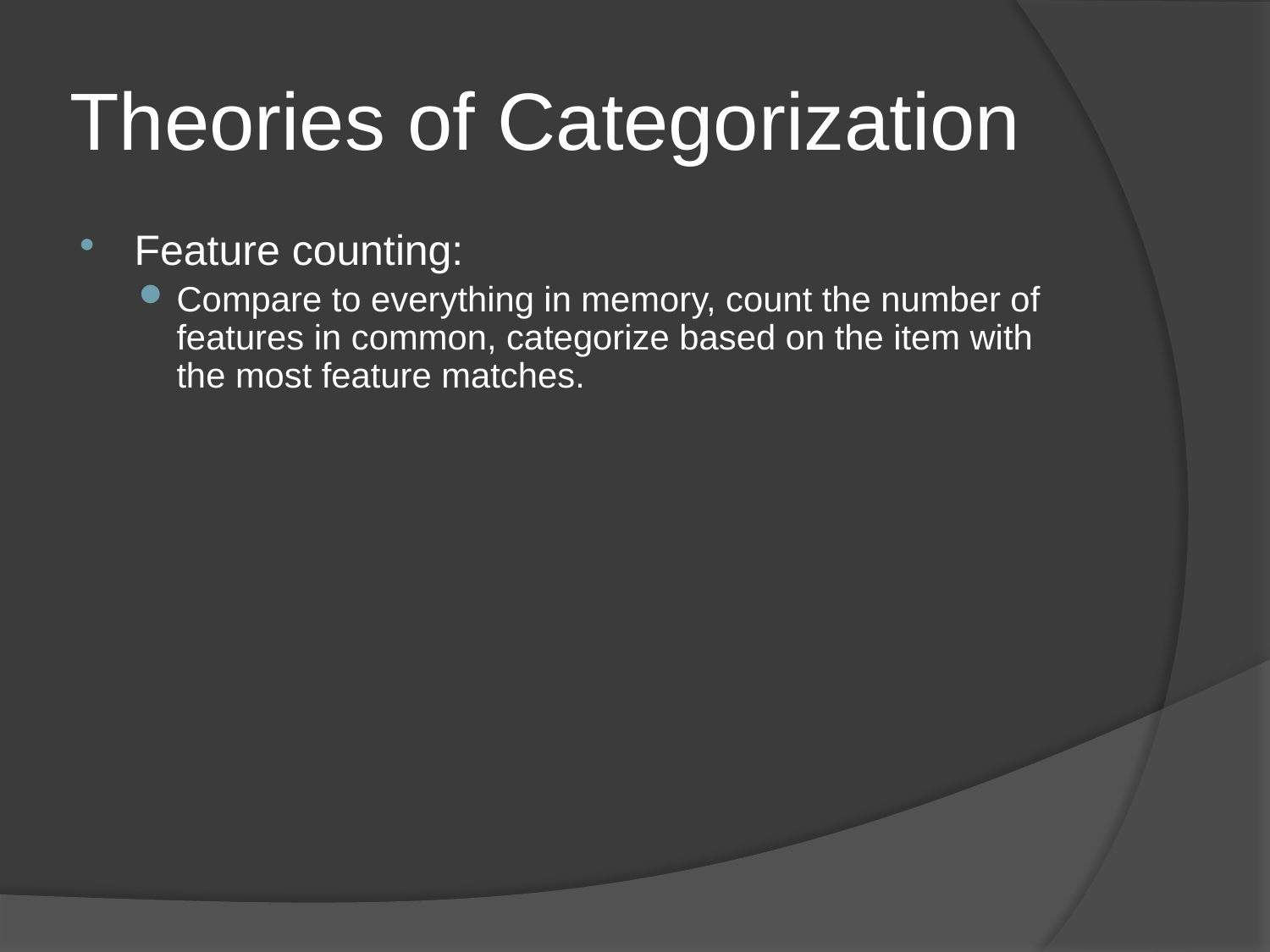

# Theories of Categorization
Feature counting:
Compare to everything in memory, count the number of features in common, categorize based on the item with the most feature matches.